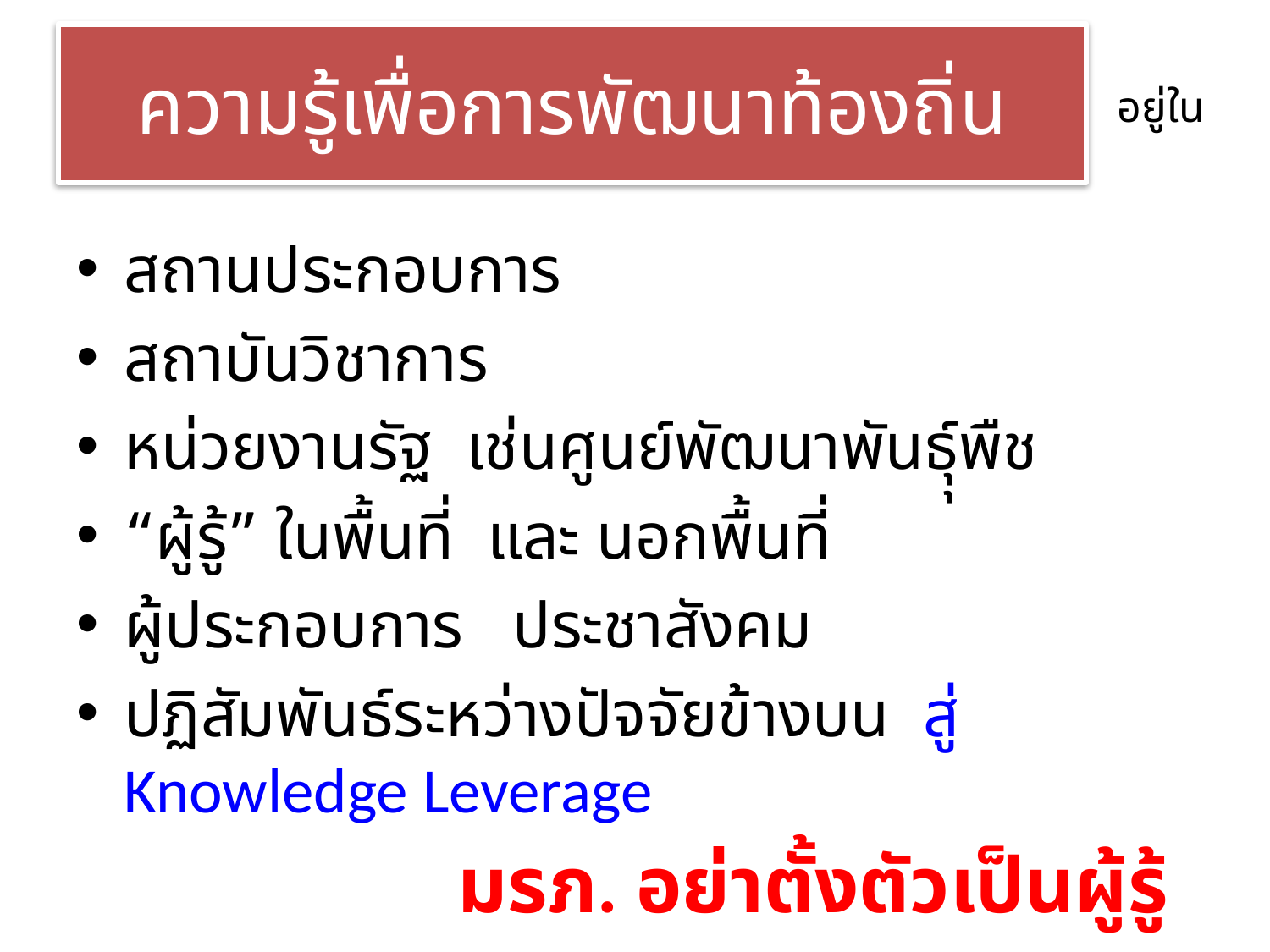

# ความรู้เพื่อการพัฒนาท้องถิ่น
อยู่ใน
สถานประกอบการ
สถาบันวิชาการ
หน่วยงานรัฐ  เช่นศูนย์พัฒนาพันธุุ์พืช
“ผู้รู้” ในพื้นที่  และ นอกพื้นที่
ผู้ประกอบการ   ประชาสังคม
ปฏิสัมพันธ์ระหว่างปัจจัยข้างบน  สู่ Knowledge Leverage
มรภ. อย่าตั้งตัวเป็นผู้รู้